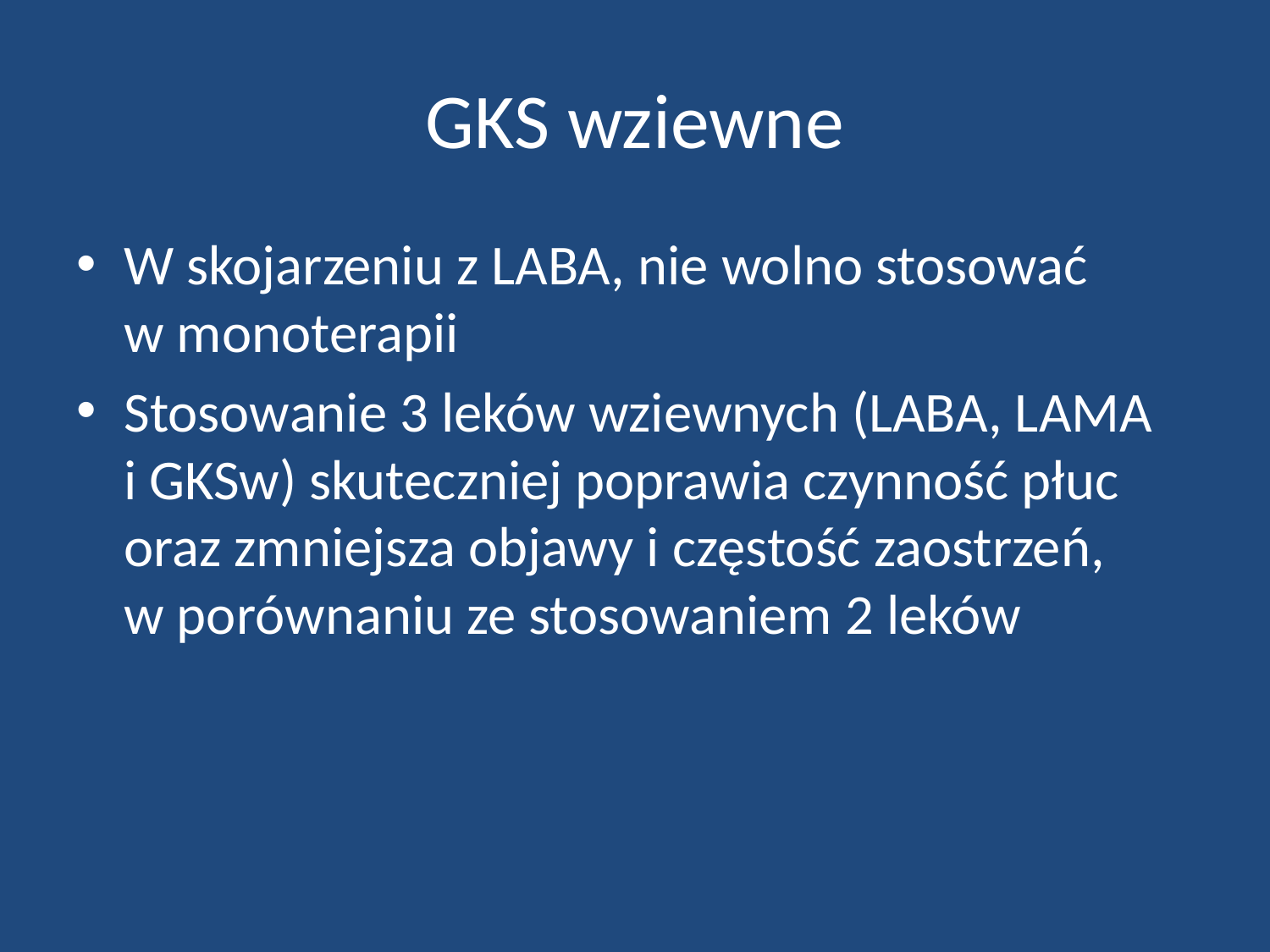

# GKS wziewne
W skojarzeniu z LABA, nie wolno stosować w monoterapii
Stosowanie 3 leków wziewnych (LABA, LAMA i GKSw) skuteczniej poprawia czynność płuc oraz zmniejsza objawy i częstość zaostrzeń, w porównaniu ze stosowaniem 2 leków